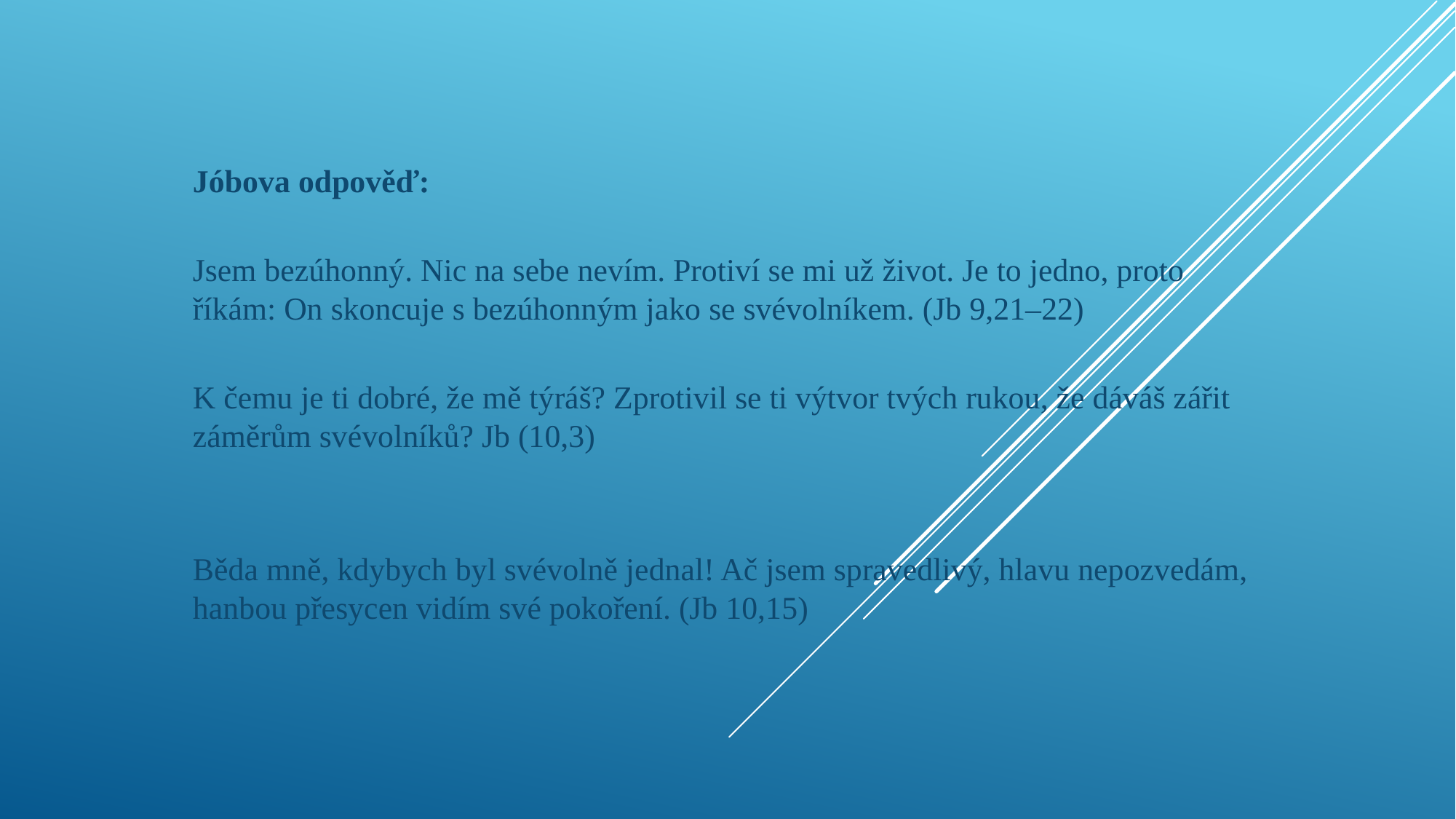

#
Jóbova odpověď:

Jsem bezúhonný. Nic na sebe nevím. Protiví se mi už život. Je to jedno, proto říkám: On skoncuje s bezúhonným jako se svévolníkem. (Jb 9,21–22)

K čemu je ti dobré, že mě týráš? Zprotivil se ti výtvor tvých rukou, že dáváš zářit záměrům svévolníků? Jb (10,3)

Běda mně, kdybych byl svévolně jednal! Ač jsem spravedlivý, hlavu nepozvedám, hanbou přesycen vidím své pokoření. (Jb 10,15)